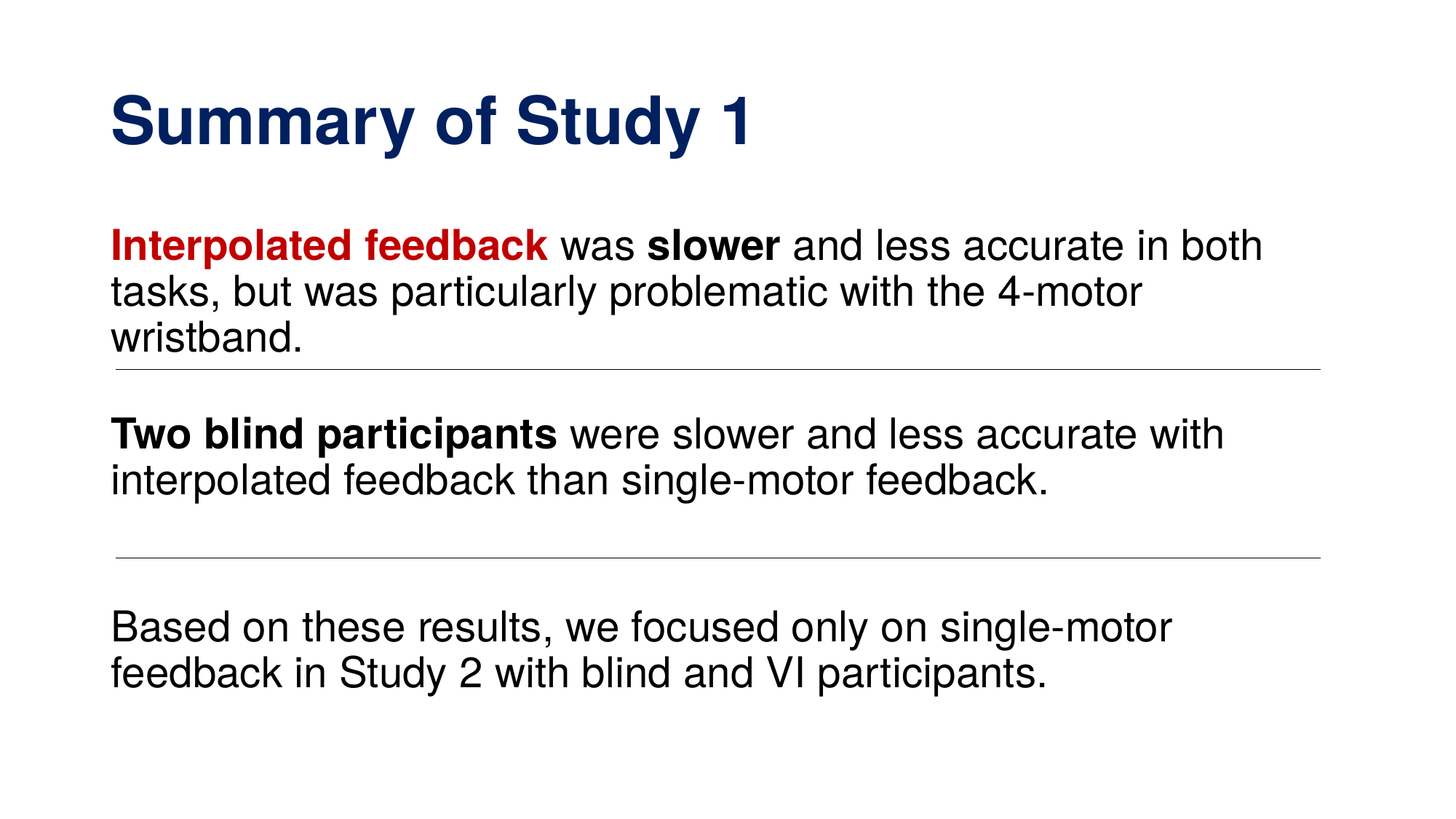

# Summary of Study 1
Interpolated feedback was slower and less accurate in both tasks, but was particularly problematic with the 4-motor wristband.
Two blind participants were slower and less accurate with interpolated feedback than single-motor feedback.
Based on these results, we focused only on single-motor feedback in Study 2 with blind and VI participants.